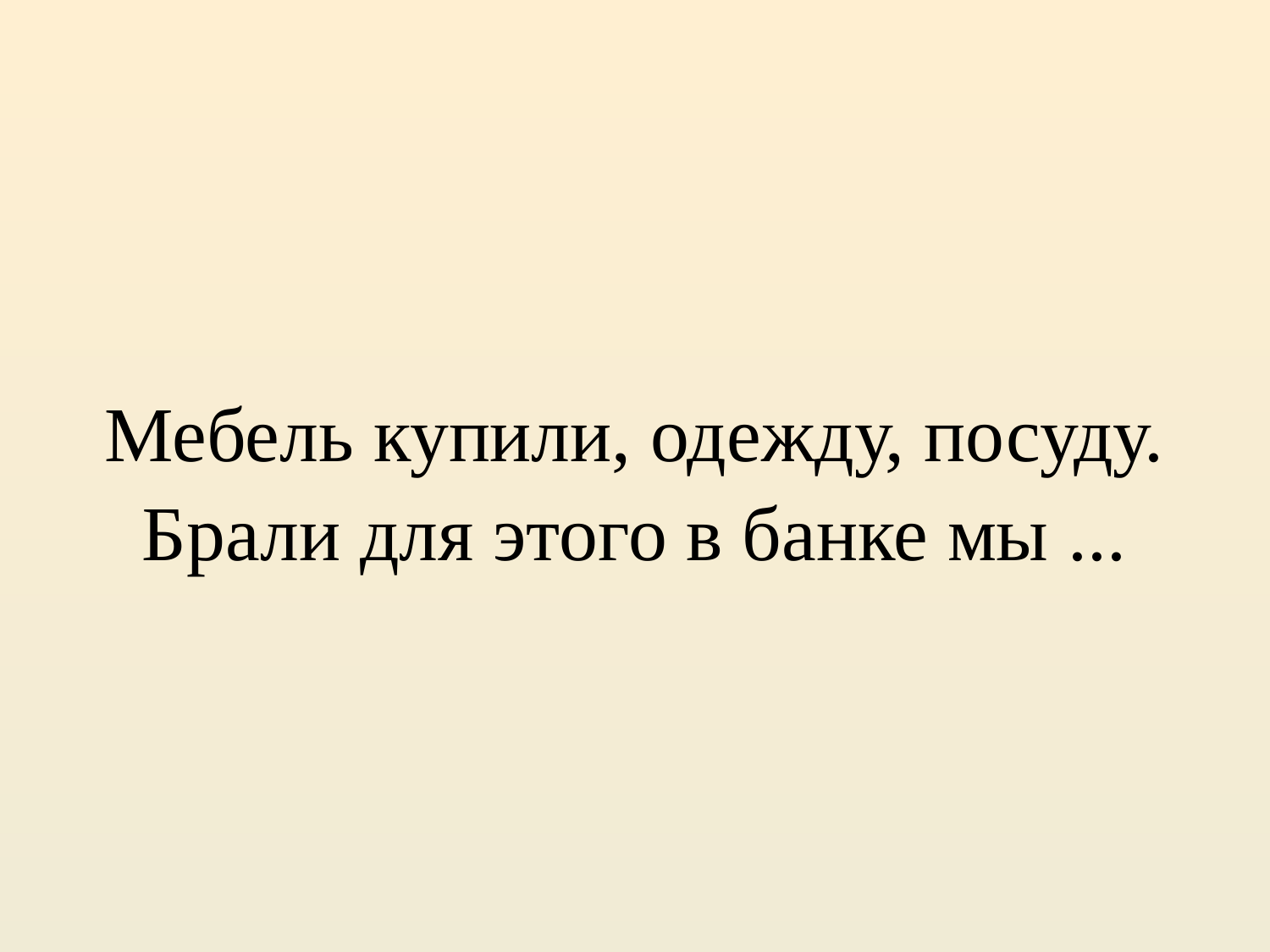

# Мебель купили, одежду, посуду. Брали для этого в банке мы ...